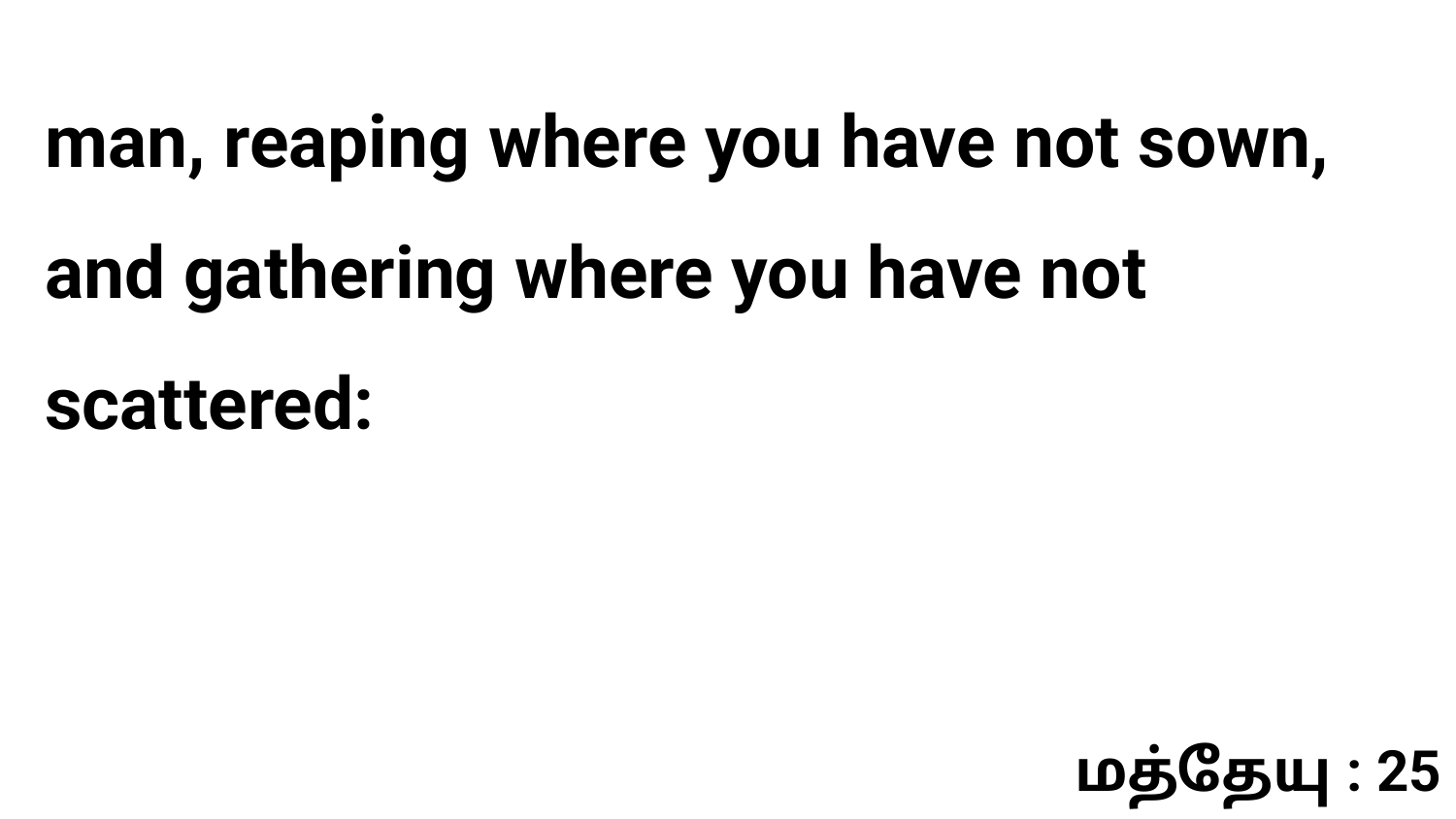

man, reaping where you have not sown, and gathering where you have not scattered:
மத்தேயு : 25